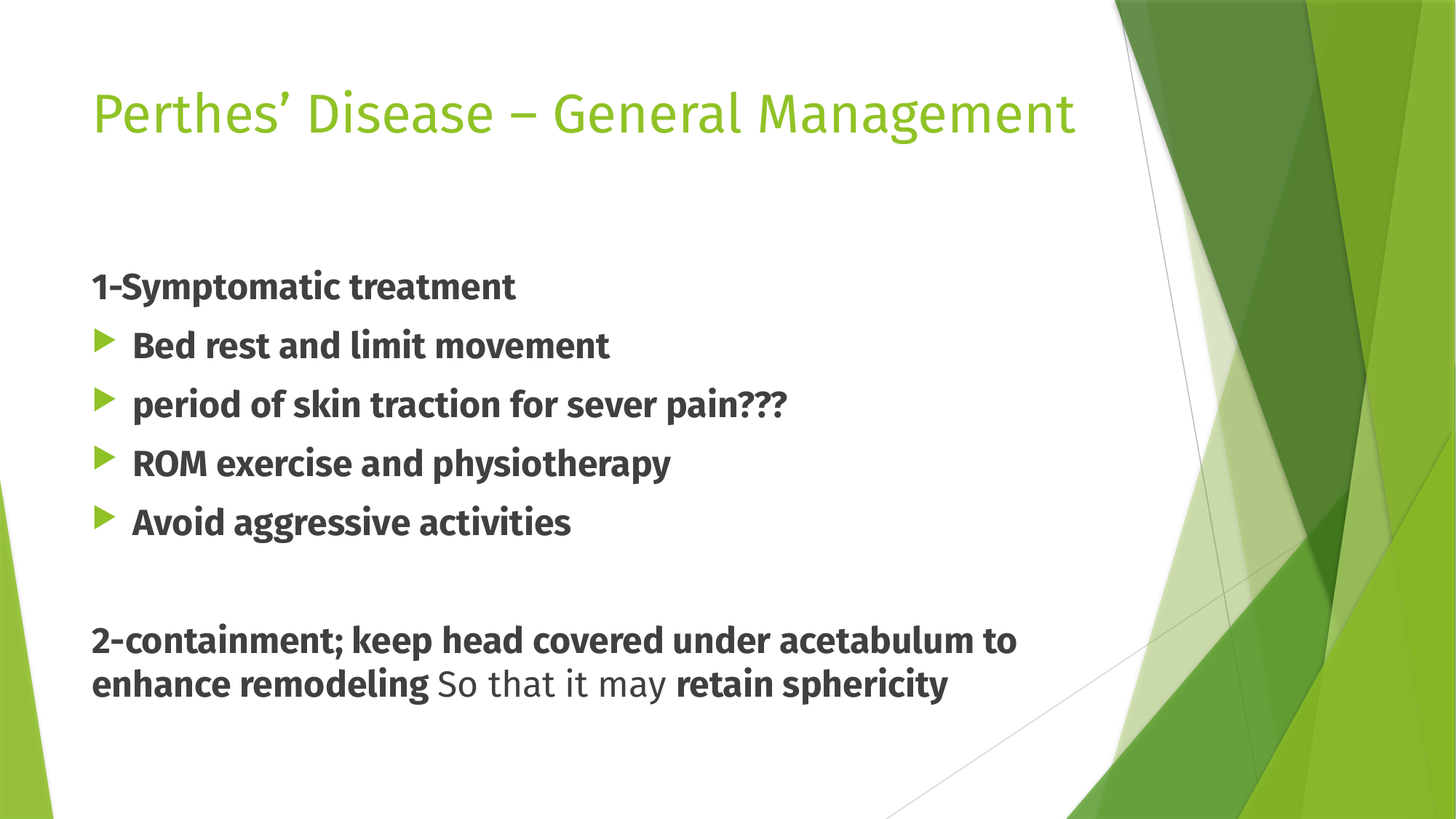

# Perthes’ Disease – General Management
1-Symptomatic treatment
Bed rest and limit movement
period of skin traction for sever pain???
ROM exercise and physiotherapy
Avoid aggressive activities

2-containment; keep head covered under acetabulum to enhance remodeling So that it may retain sphericity